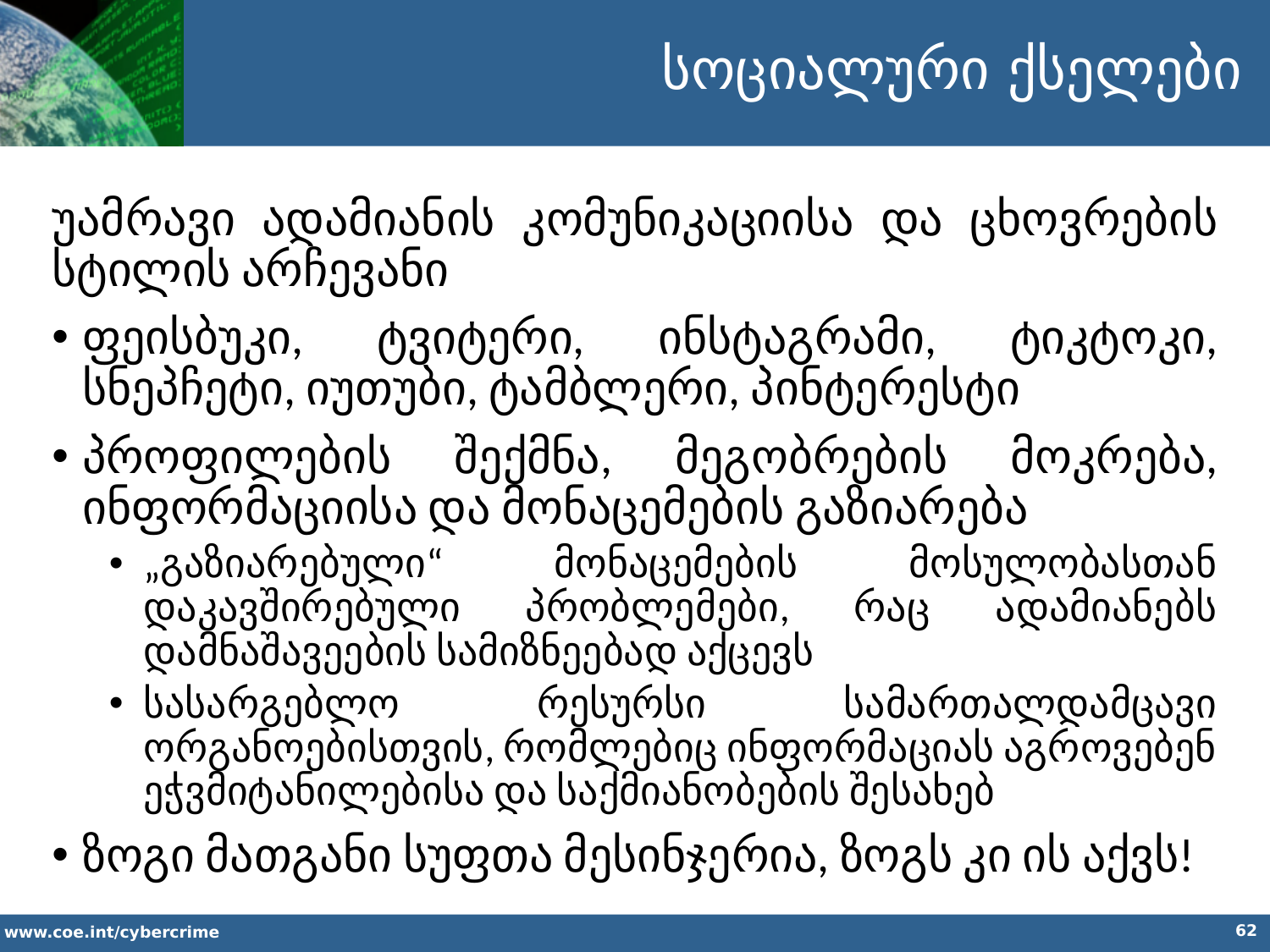

სოციალური ქსელები
უამრავი ადამიანის კომუნიკაციისა და ცხოვრების სტილის არჩევანი
ფეისბუკი, ტვიტერი, ინსტაგრამი, ტიკტოკი, სნეპჩეტი, იუთუბი, ტამბლერი, პინტერესტი
პროფილების შექმნა, მეგობრების მოკრება, ინფორმაციისა და მონაცემების გაზიარება
„გაზიარებული“ მონაცემების მოსულობასთან დაკავშირებული პრობლემები, რაც ადამიანებს დამნაშავეების სამიზნეებად აქცევს
სასარგებლო რესურსი სამართალდამცავი ორგანოებისთვის, რომლებიც ინფორმაციას აგროვებენ ეჭვმიტანილებისა და საქმიანობების შესახებ
ზოგი მათგანი სუფთა მესინჯერია, ზოგს კი ის აქვს!